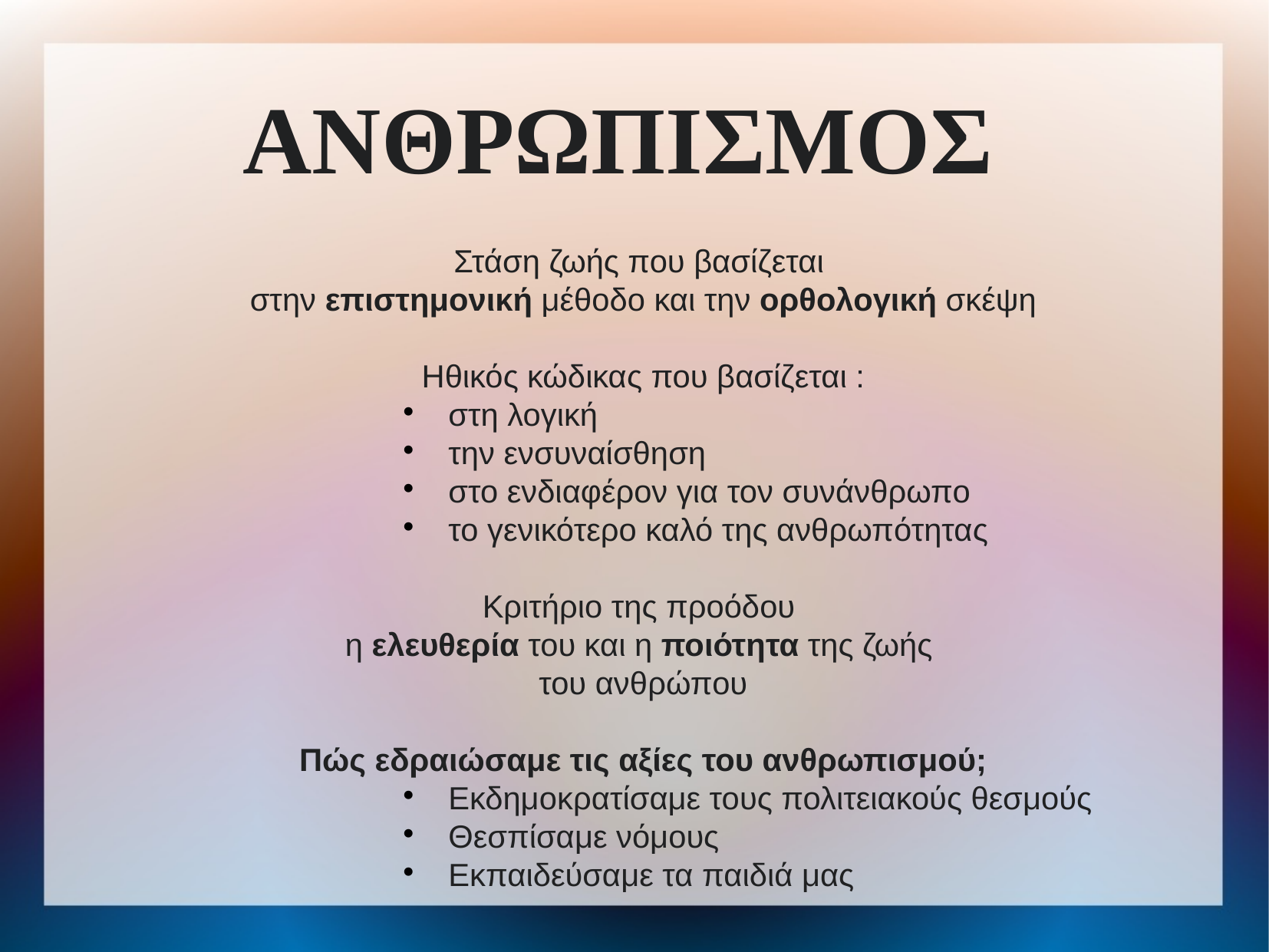

ΑΝΘΡΩΠΙΣΜΟΣ

Στάση ζωής που βασίζεται
στην επιστημονική μέθοδο και την ορθολογική σκέψη

Ηθικός κώδικας που βασίζεται :
στη λογική
την ενσυναίσθηση
στο ενδιαφέρον για τον συνάνθρωπο
το γενικότερο καλό της ανθρωπότητας

Κριτήριο της προόδου
η ελευθερία του και η ποιότητα της ζωής
του ανθρώπου

Πώς εδραιώσαμε τις αξίες του ανθρωπισμού;
Εκδημοκρατίσαμε τους πολιτειακούς θεσμούς
Θεσπίσαμε νόμους
Εκπαιδεύσαμε τα παιδιά μας